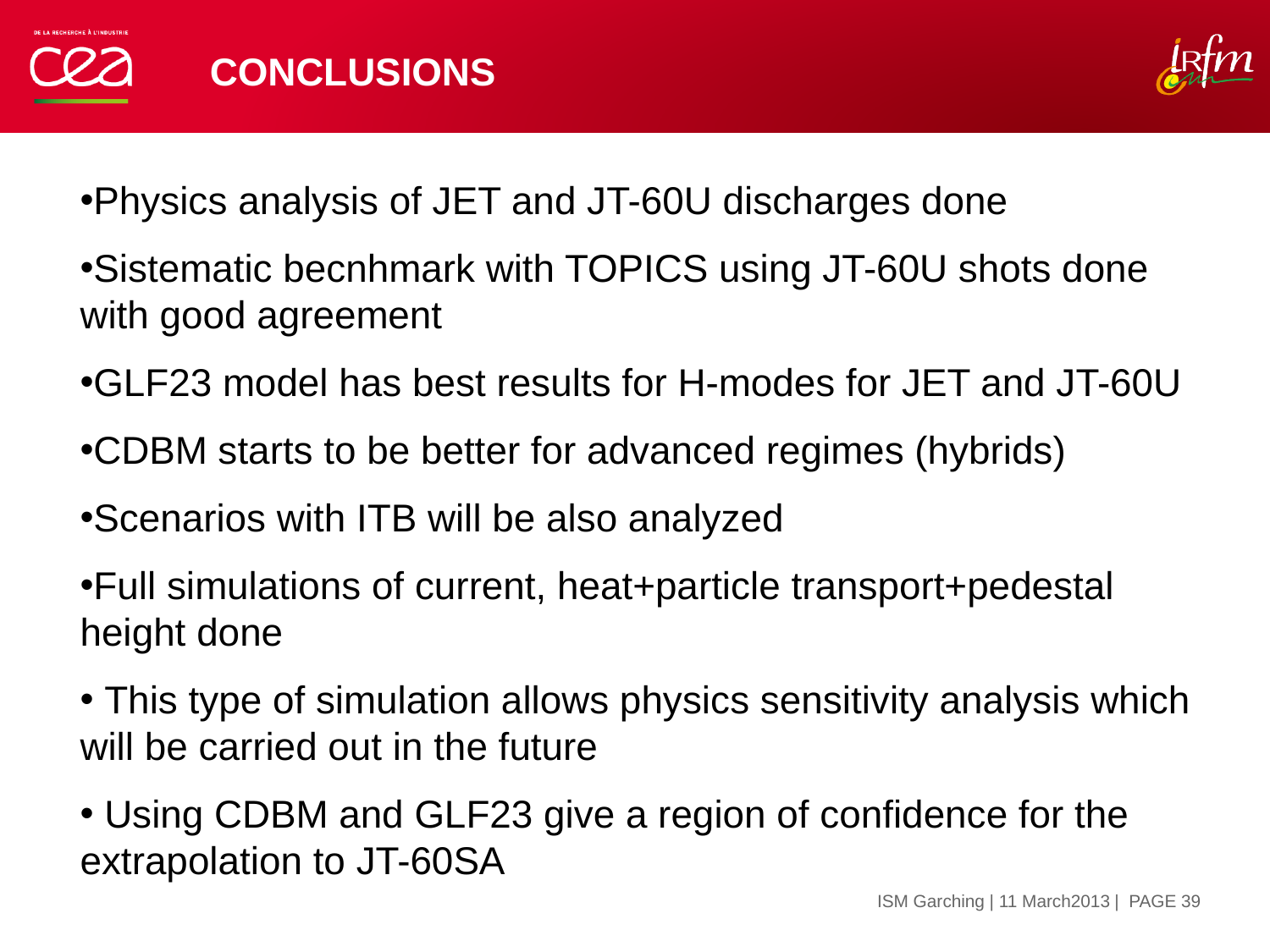

# Conclusions
Physics analysis of JET and JT-60U discharges done
Sistematic becnhmark with TOPICS using JT-60U shots done with good agreement
GLF23 model has best results for H-modes for JET and JT-60U
CDBM starts to be better for advanced regimes (hybrids)
Scenarios with ITB will be also analyzed
Full simulations of current, heat+particle transport+pedestal height done
 This type of simulation allows physics sensitivity analysis which will be carried out in the future
 Using CDBM and GLF23 give a region of confidence for the extrapolation to JT-60SA

|  PAGE 39
ISM Garching | 11 March2013